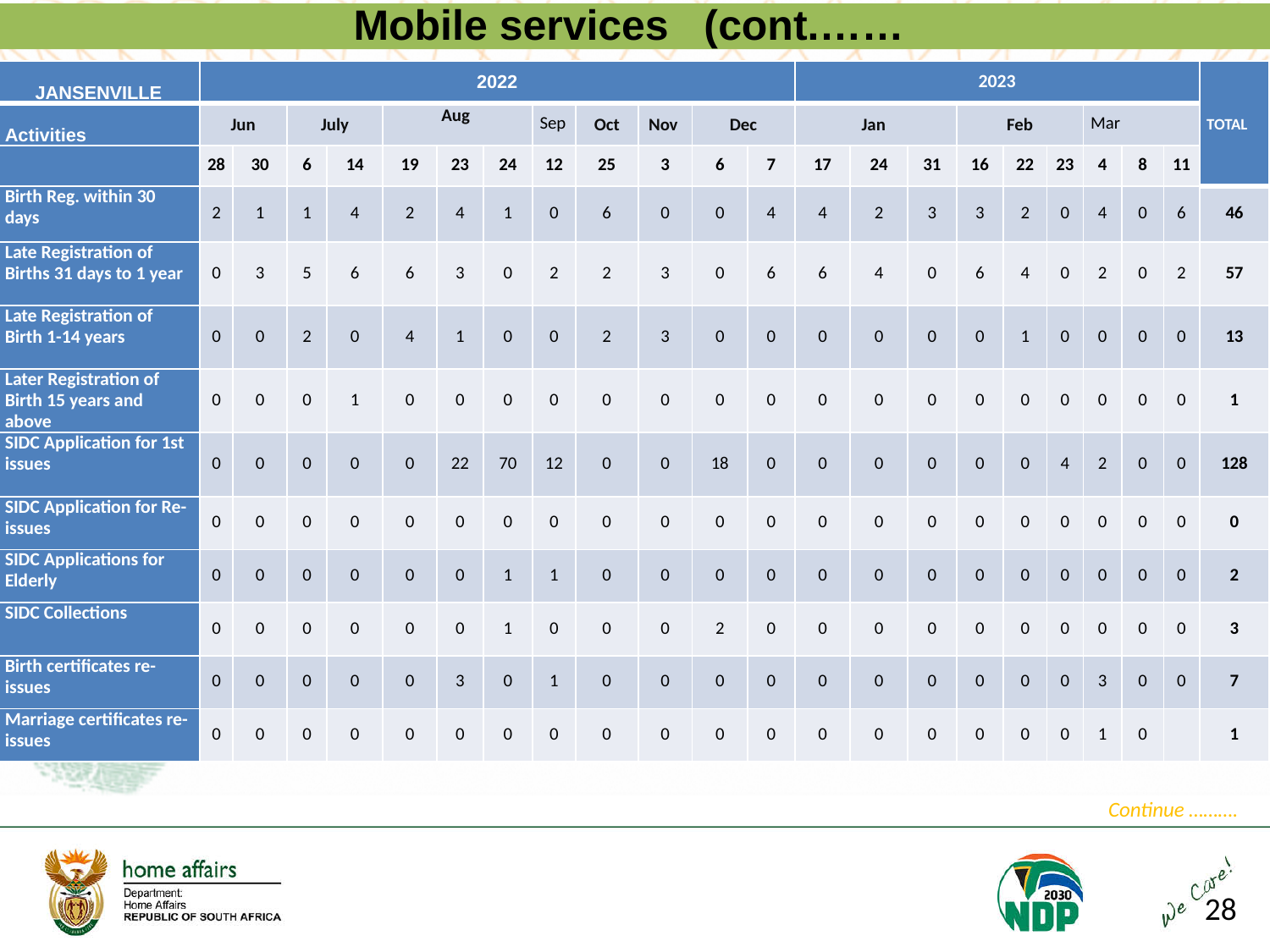

Mobile services   (cont.……

| JANSENVILLE | 2022 |  |  |  |  |  |  |  |  |  |  |  | 2023 |  |  |  |  |  |  |  |  | TOTAL |
| --- | --- | --- | --- | --- | --- | --- | --- | --- | --- | --- | --- | --- | --- | --- | --- | --- | --- | --- | --- | --- | --- | --- |
| Activities | Jun |  | July |  | Aug |  |  | Sep | Oct | Nov | Dec |  | Jan |  |  | Feb |  |  | Mar |  |  |  |
|  | 28 | 30 | 6 | 14 | 19 | 23 | 24 | 12 | 25 | 3 | 6 | 7 | 17 | 24 | 31 | 16 | 22 | 23 | 4 | 8 | 11 |  |
| Birth Reg. within 30 days | 2 | 1 | 1 | 4 | 2 | 4 | 1 | 0 | 6 | 0 | 0 | 4 | 4 | 2 | 3 | 3 | 2 | 0 | 4 | 0 | 6 | 46 |
| Late Registration of Births 31 days to 1 year | 0 | 3 | 5 | 6 | 6 | 3 | 0 | 2 | 2 | 3 | 0 | 6 | 6 | 4 | 0 | 6 | 4 | 0 | 2 | 0 | 2 | 57 |
| Late Registration of Birth 1-14 years | 0 | 0 | 2 | 0 | 4 | 1 | 0 | 0 | 2 | 3 | 0 | 0 | 0 | 0 | 0 | 0 | 1 | 0 | 0 | 0 | 0 | 13 |
| Later Registration of Birth 15 years and above | 0 | 0 | 0 | 1 | 0 | 0 | 0 | 0 | 0 | 0 | 0 | 0 | 0 | 0 | 0 | 0 | 0 | 0 | 0 | 0 | 0 | 1 |
| SIDC Application for 1st issues | 0 | 0 | 0 | 0 | 0 | 22 | 70 | 12 | 0 | 0 | 18 | 0 | 0 | 0 | 0 | 0 | 0 | 4 | 2 | 0 | 0 | 128 |
| SIDC Application for Re-issues | 0 | 0 | 0 | 0 | 0 | 0 | 0 | 0 | 0 | 0 | 0 | 0 | 0 | 0 | 0 | 0 | 0 | 0 | 0 | 0 | 0 | 0 |
| SIDC Applications for Elderly | 0 | 0 | 0 | 0 | 0 | 0 | 1 | 1 | 0 | 0 | 0 | 0 | 0 | 0 | 0 | 0 | 0 | 0 | 0 | 0 | 0 | 2 |
| SIDC Collections | 0 | 0 | 0 | 0 | 0 | 0 | 1 | 0 | 0 | 0 | 2 | 0 | 0 | 0 | 0 | 0 | 0 | 0 | 0 | 0 | 0 | 3 |
| Birth certificates re-issues | 0 | 0 | 0 | 0 | 0 | 3 | 0 | 1 | 0 | 0 | 0 | 0 | 0 | 0 | 0 | 0 | 0 | 0 | 3 | 0 | 0 | 7 |
| Marriage certificates re-issues | 0 | 0 | 0 | 0 | 0 | 0 | 0 | 0 | 0 | 0 | 0 | 0 | 0 | 0 | 0 | 0 | 0 | 0 | 1 | 0 |  | 1 |

Continue ……….
28